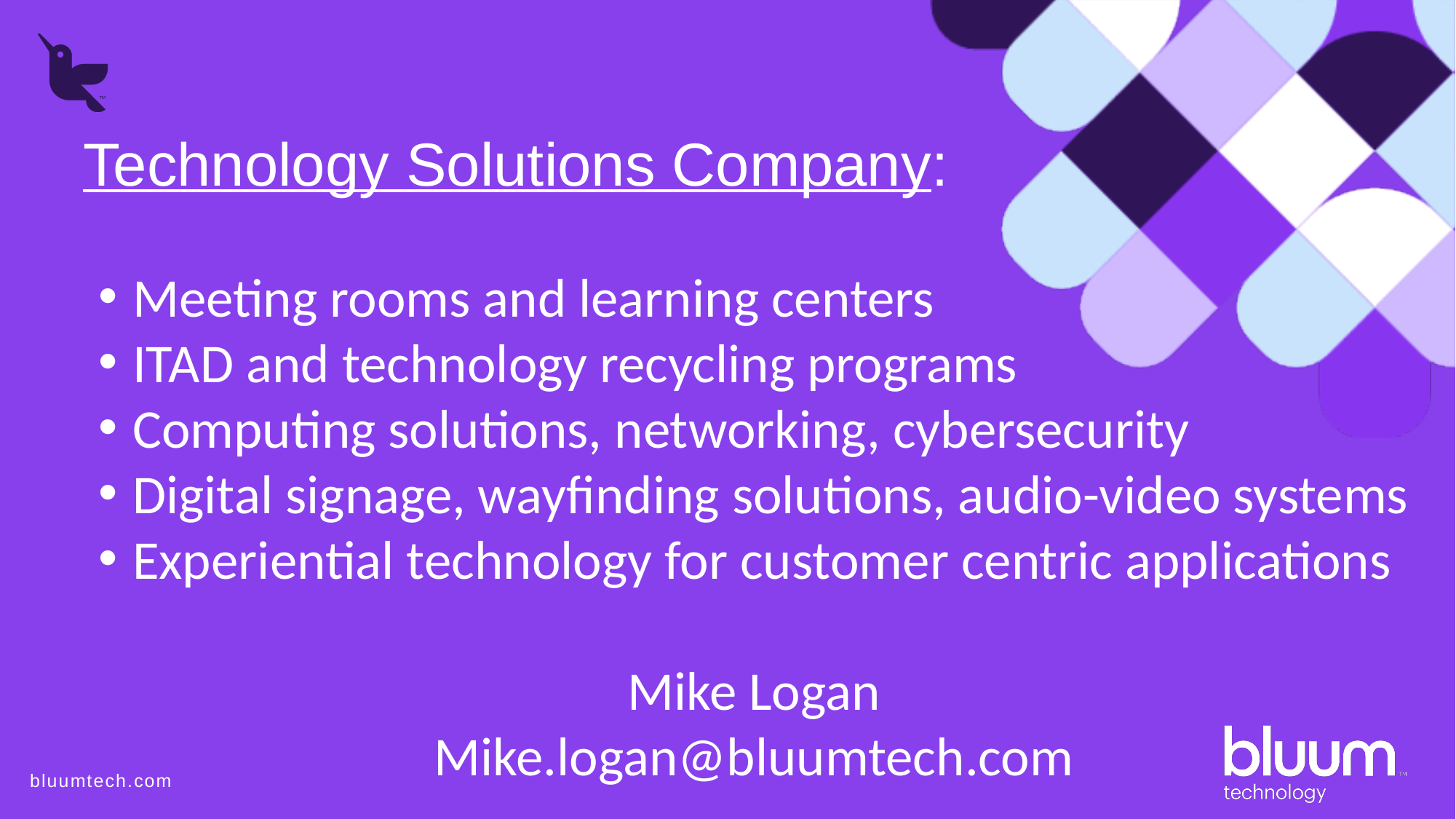

Technology Solutions Company:
Meeting rooms and learning centers
ITAD and technology recycling programs
Computing solutions, networking, cybersecurity
Digital signage, wayfinding solutions, audio-video systems
Experiential technology for customer centric applications

Mike Logan
Mike.logan@bluumtech.com